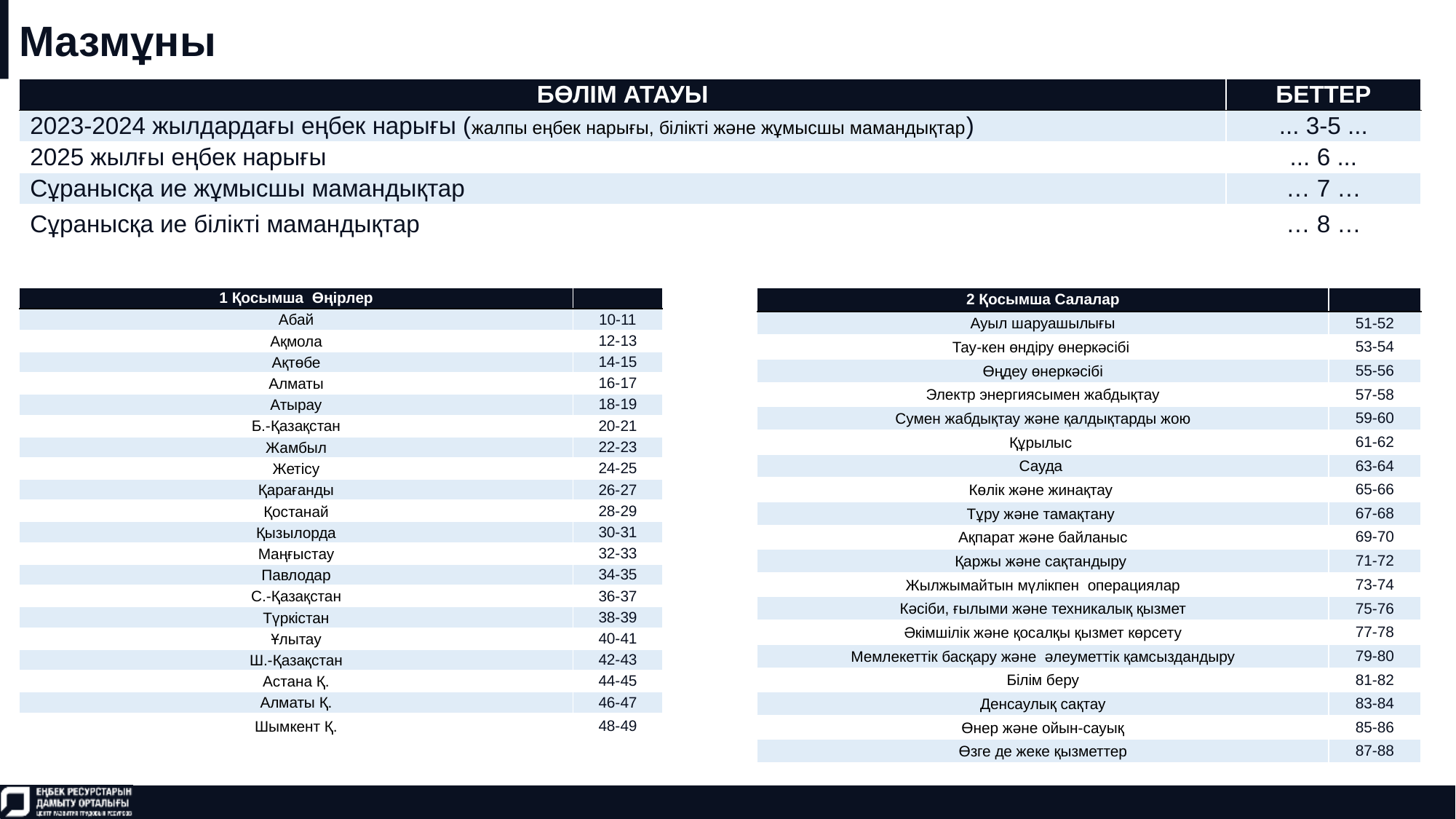

# Мазмұны
| БӨЛІМ АТАУЫ | БЕТТЕР |
| --- | --- |
| 2023-2024 жылдардағы еңбек нарығы (жалпы еңбек нарығы, білікті және жұмысшы мамандықтар) | ... 3-5 ... |
| 2025 жылғы еңбек нарығы | ... 6 ... |
| Сұранысқа ие жұмысшы мамандықтар | … 7 … |
| Сұранысқа ие білікті мамандықтар | … 8 … |
| 2 Қосымша Салалар |  |
| --- | --- |
| Ауыл шаруашылығы | 51-52 |
| Тау-кен өндіру өнеркәсібі | 53-54 |
| Өңдеу өнеркәсібі | 55-56 |
| Электр энергиясымен жабдықтау | 57-58 |
| Сумен жабдықтау және қалдықтарды жою | 59-60 |
| Құрылыс | 61-62 |
| Сауда | 63-64 |
| Көлік және жинақтау | 65-66 |
| Тұру және тамақтану | 67-68 |
| Ақпарат және байланыс | 69-70 |
| Қаржы және сақтандыру | 71-72 |
| Жылжымайтын мүлікпен операциялар | 73-74 |
| Кәсіби, ғылыми және техникалық қызмет | 75-76 |
| Әкімшілік және қосалқы қызмет көрсету | 77-78 |
| Мемлекеттік басқару және әлеуметтік қамсыздандыру | 79-80 |
| Білім беру | 81-82 |
| Денсаулық сақтау | 83-84 |
| Өнер және ойын-сауық | 85-86 |
| Өзге де жеке қызметтер | 87-88 |
| 1 Қосымша Өңірлер |  |
| --- | --- |
| Абай | 10-11 |
| Ақмола | 12-13 |
| Ақтөбе | 14-15 |
| Алматы | 16-17 |
| Атырау | 18-19 |
| Б.-Қазақстан | 20-21 |
| Жамбыл | 22-23 |
| Жетісу | 24-25 |
| Қарағанды | 26-27 |
| Қостанай | 28-29 |
| Қызылорда | 30-31 |
| Маңғыстау | 32-33 |
| Павлодар | 34-35 |
| С.-Қазақстан | 36-37 |
| Түркістан | 38-39 |
| Ұлытау | 40-41 |
| Ш.-Қазақстан | 42-43 |
| Астана Қ. | 44-45 |
| Алматы Қ. | 46-47 |
| Шымкент Қ. | 48-49 |